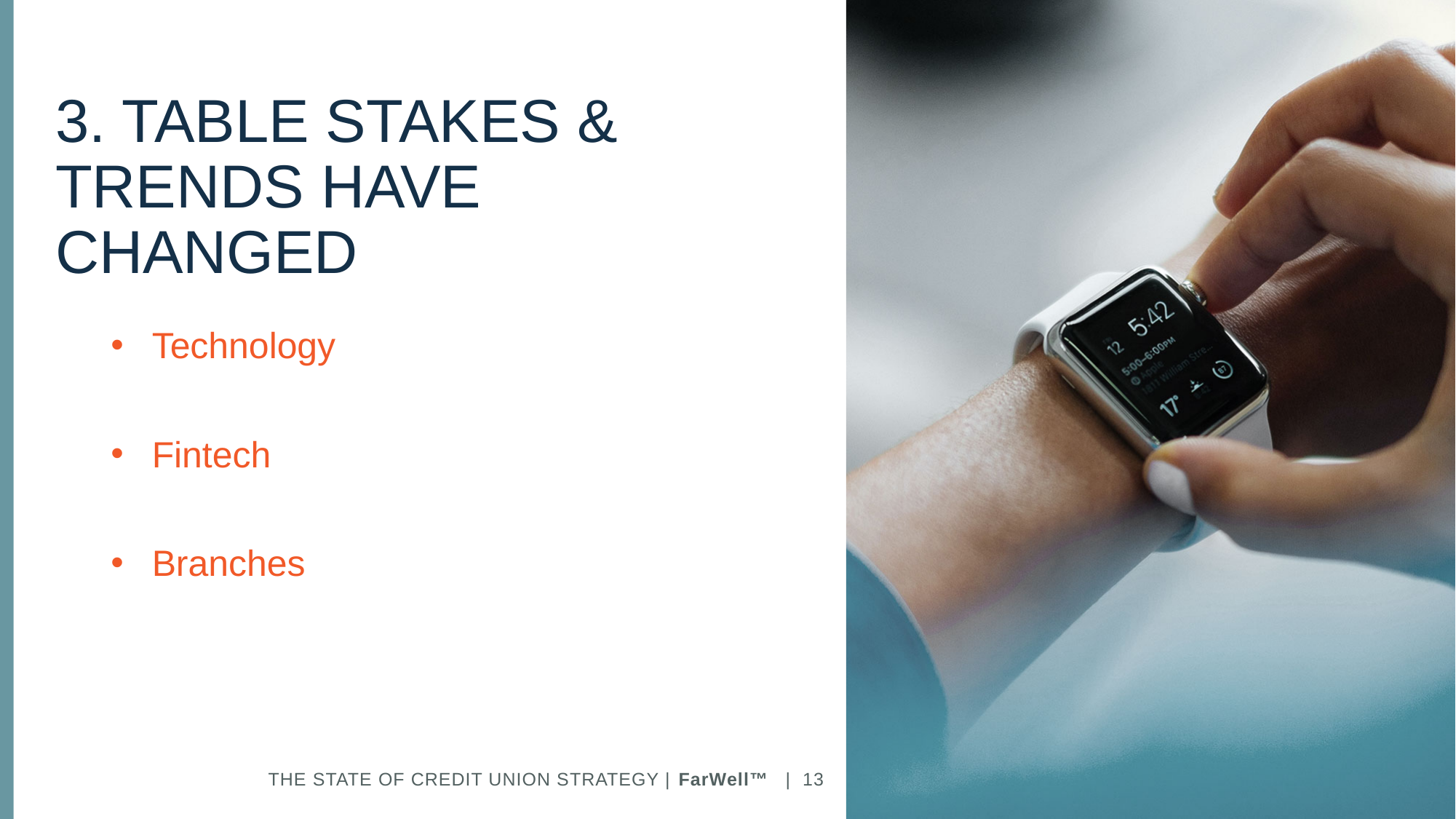

# 3. table stakes & trends have changed
Technology

Fintech

Branches